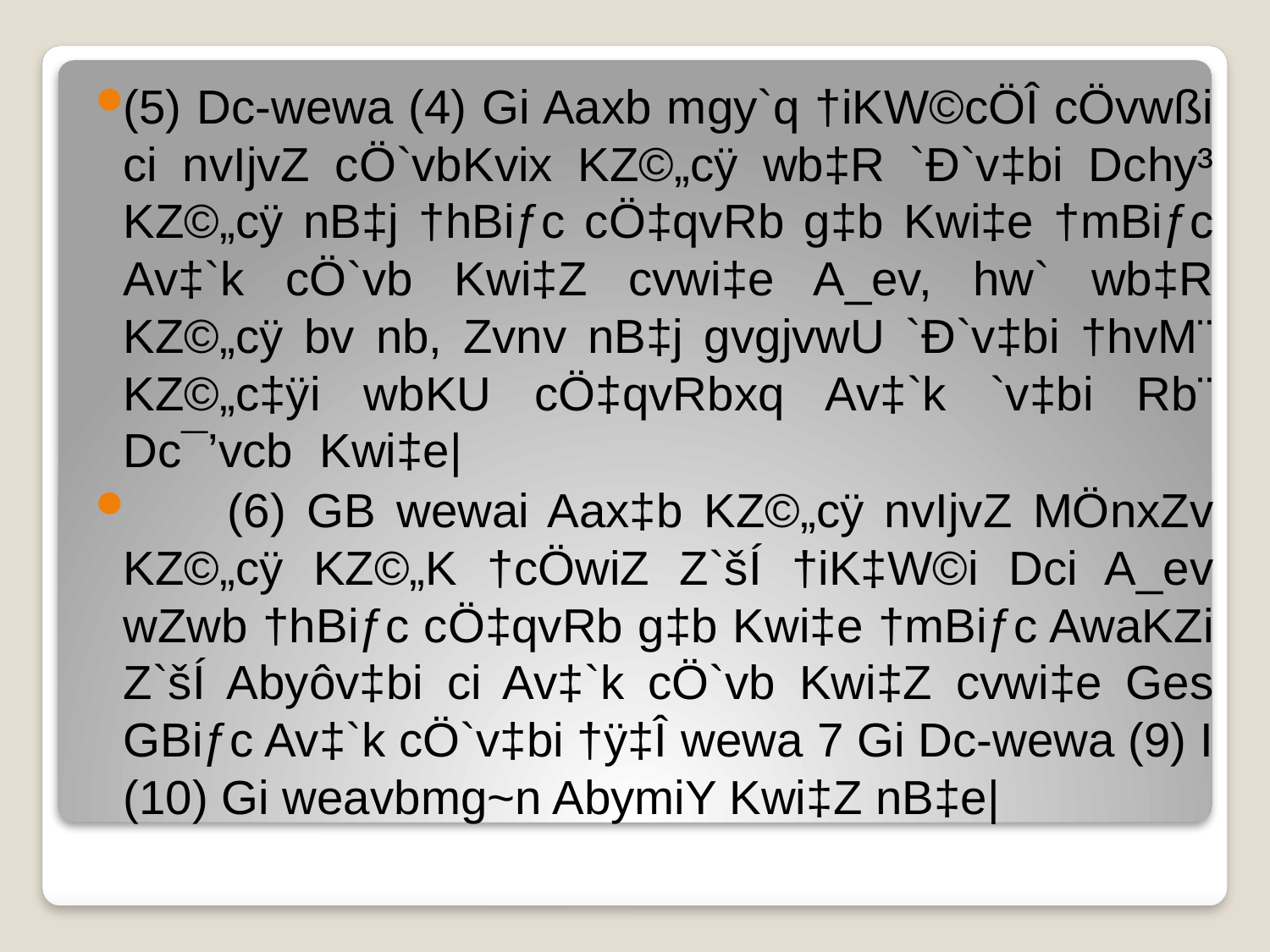

(5) Dc-wewa (4) Gi Aaxb mgy`q †iKW©cÖÎ cÖvwßi ci nvIjvZ cÖ`vbKvix KZ©„cÿ wb‡R `Ð`v‡bi Dchy³ KZ©„cÿ nB‡j †hBiƒc cÖ‡qvRb g‡b Kwi‡e †mBiƒc Av‡`k cÖ`vb Kwi‡Z cvwi‡e A_ev, hw` wb‡R KZ©„cÿ bv nb, Zvnv nB‡j gvgjvwU `Ð`v‡bi †hvM¨ KZ©„c‡ÿi wbKU cÖ‡qvRbxq Av‡`k `v‡bi Rb¨ Dc¯’vcb  Kwi‡e|
     (6) GB wewai Aax‡b KZ©„cÿ nvIjvZ MÖnxZv KZ©„cÿ KZ©„K †cÖwiZ Z`šÍ †iK‡W©i Dci A_ev wZwb †hBiƒc cÖ‡qvRb g‡b Kwi‡e †mBiƒc AwaKZi Z`šÍ Abyôv‡bi ci Av‡`k cÖ`vb Kwi‡Z cvwi‡e Ges GBiƒc Av‡`k cÖ`v‡bi †ÿ‡Î wewa 7 Gi Dc-wewa (9) I (10) Gi weavbmg~n AbymiY Kwi‡Z nB‡e|